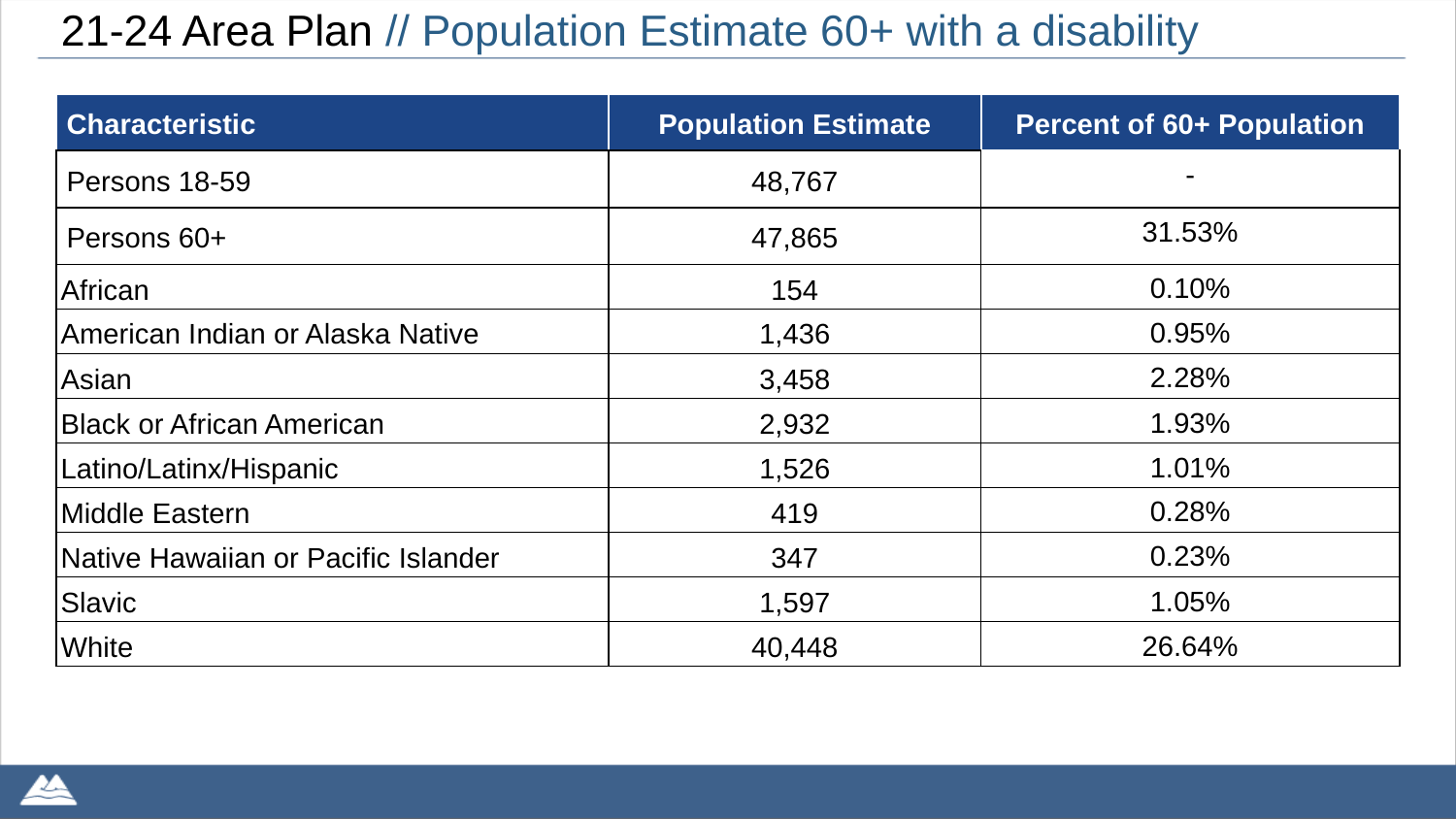

# 21-24 Area Plan // Population Estimate 60+ with a disability
| Characteristic | Population Estimate | Percent of 60+ Population |
| --- | --- | --- |
| Persons 18-59 | 48,767 | - |
| Persons 60+ | 47,865 | 31.53% |
| African | 154 | 0.10% |
| American Indian or Alaska Native | 1,436 | 0.95% |
| Asian | 3,458 | 2.28% |
| Black or African American | 2,932 | 1.93% |
| Latino/Latinx/Hispanic | 1,526 | 1.01% |
| Middle Eastern | 419 | 0.28% |
| Native Hawaiian or Pacific Islander | 347 | 0.23% |
| Slavic | 1,597 | 1.05% |
| White | 40,448 | 26.64% |